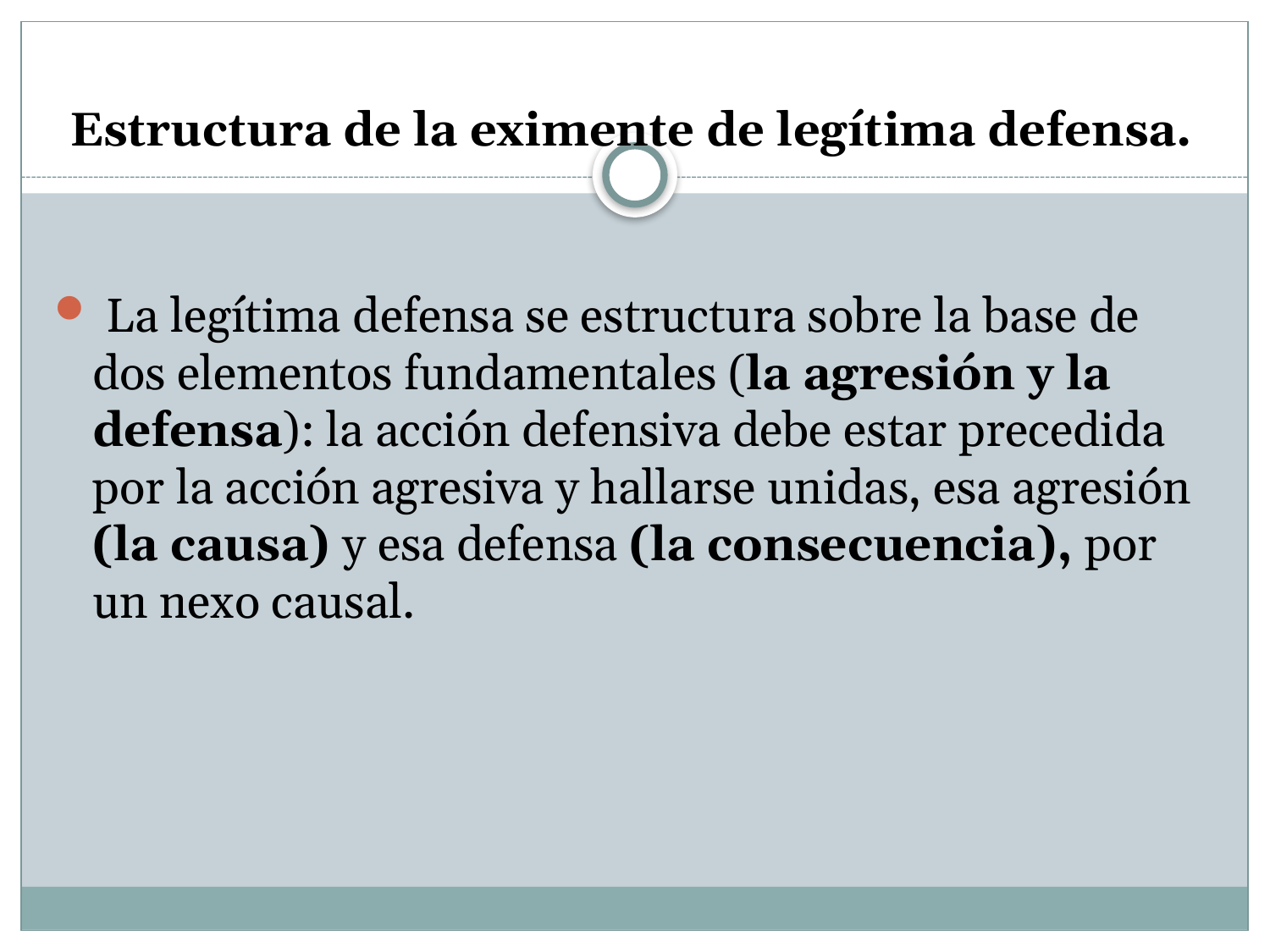

# Estructura de la eximente de legítima defensa.

 La legítima defensa se estructura sobre la base de dos elementos fundamentales (la agresión y la defensa): la acción defensiva debe estar precedida por la acción agresiva y hallarse unidas, esa agresión (la causa) y esa defensa (la consecuencia), por un nexo causal.